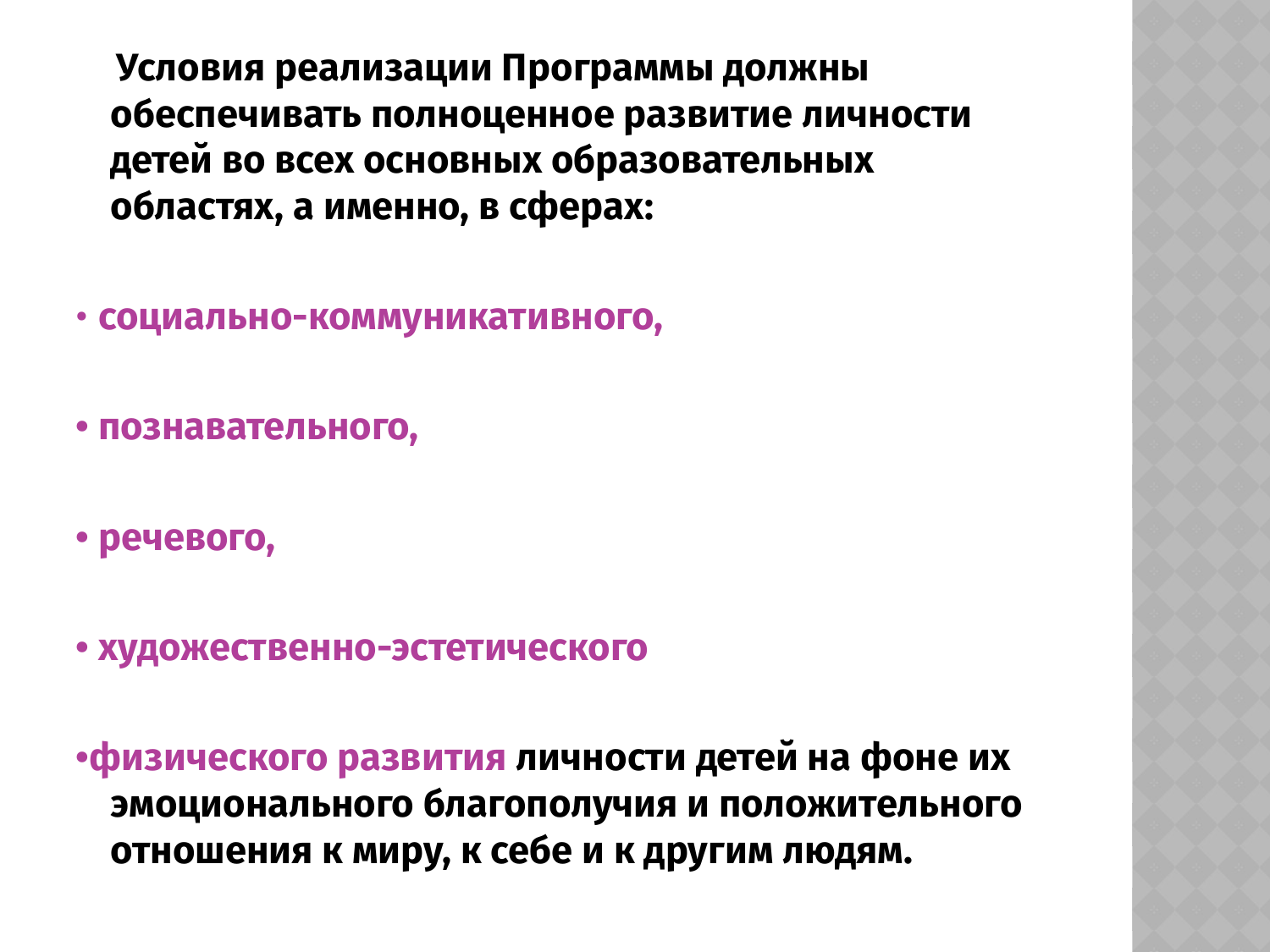

#
    Условия реализации Программы должны обеспечивать полноценное развитие личности детей во всех основных образовательных областях, а именно, в сферах:

• социально-коммуникативного,

• познавательного,

• речевого,

• художественно-эстетического

•физического развития личности детей на фоне их эмоционального благополучия и положительного отношения к миру, к себе и к другим людям.